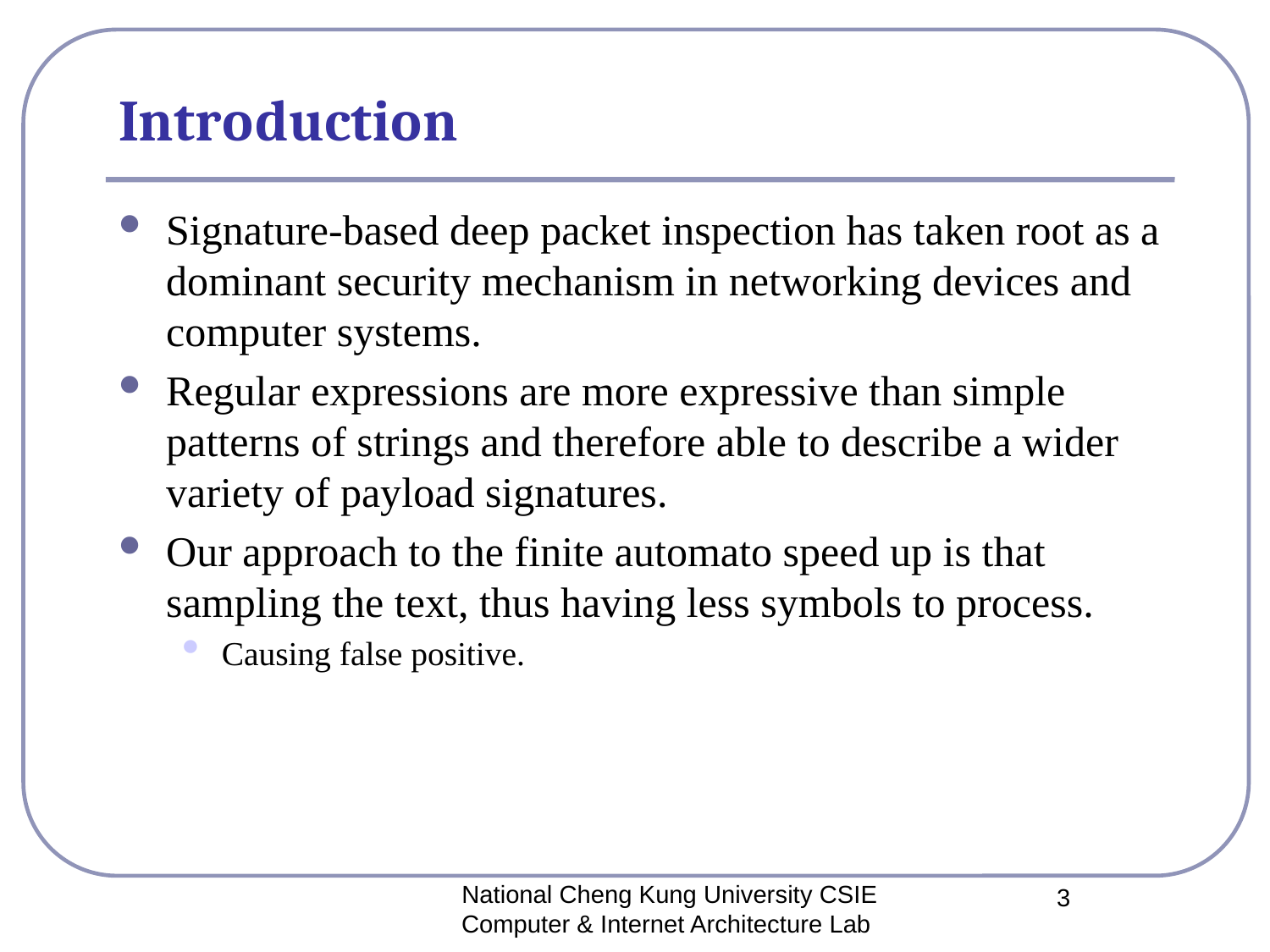

# Introduction
Signature-based deep packet inspection has taken root as a dominant security mechanism in networking devices and computer systems.
Regular expressions are more expressive than simple patterns of strings and therefore able to describe a wider variety of payload signatures.
Our approach to the finite automato speed up is that sampling the text, thus having less symbols to process.
Causing false positive.
National Cheng Kung University CSIE Computer & Internet Architecture Lab
3